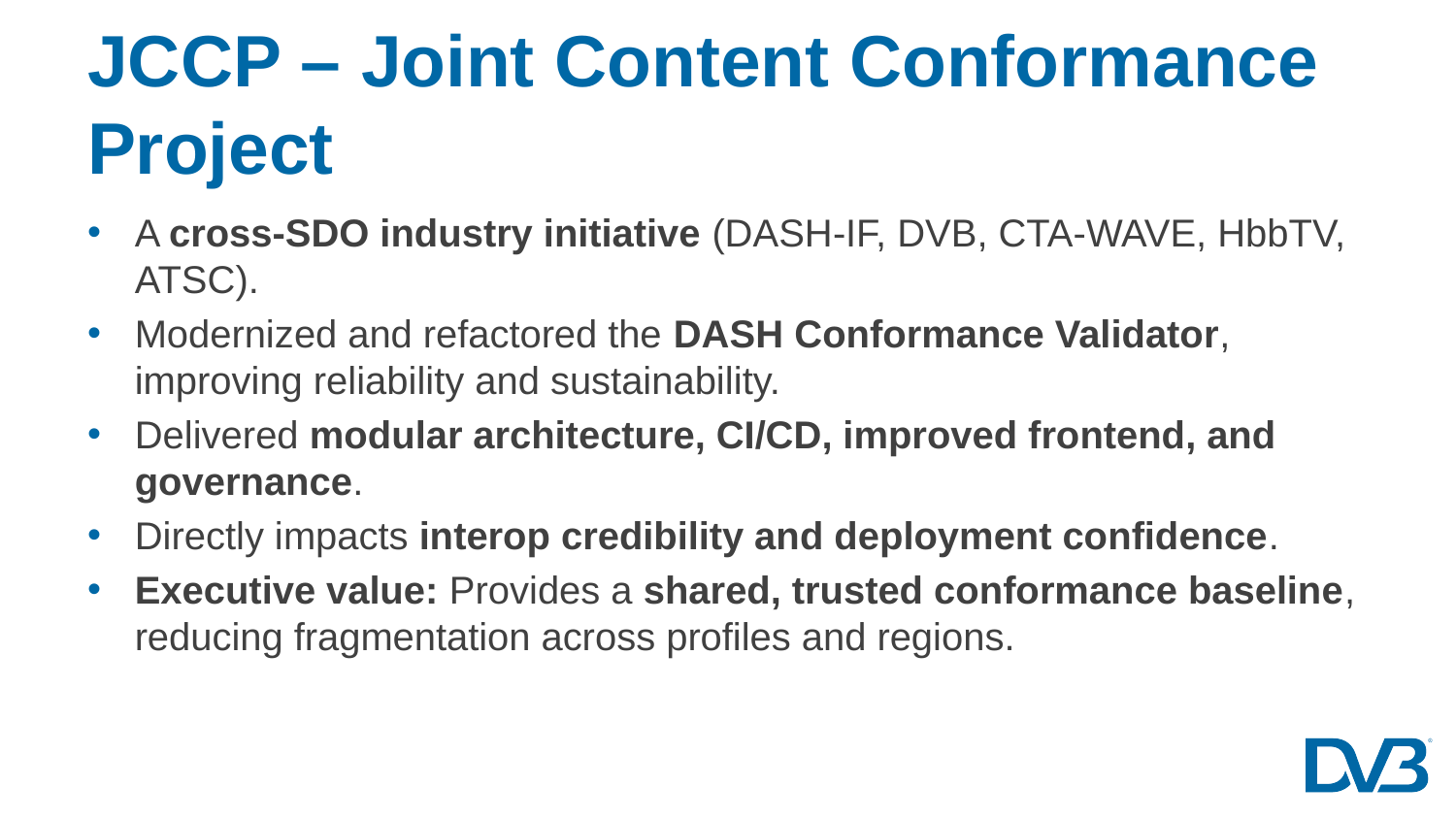

# JCCP – Joint Content Conformance Project
A cross‑SDO industry initiative (DASH‑IF, DVB, CTA‑WAVE, HbbTV, ATSC).
Modernized and refactored the DASH Conformance Validator, improving reliability and sustainability.
Delivered modular architecture, CI/CD, improved frontend, and governance.
Directly impacts interop credibility and deployment confidence.
Executive value: Provides a shared, trusted conformance baseline, reducing fragmentation across profiles and regions.